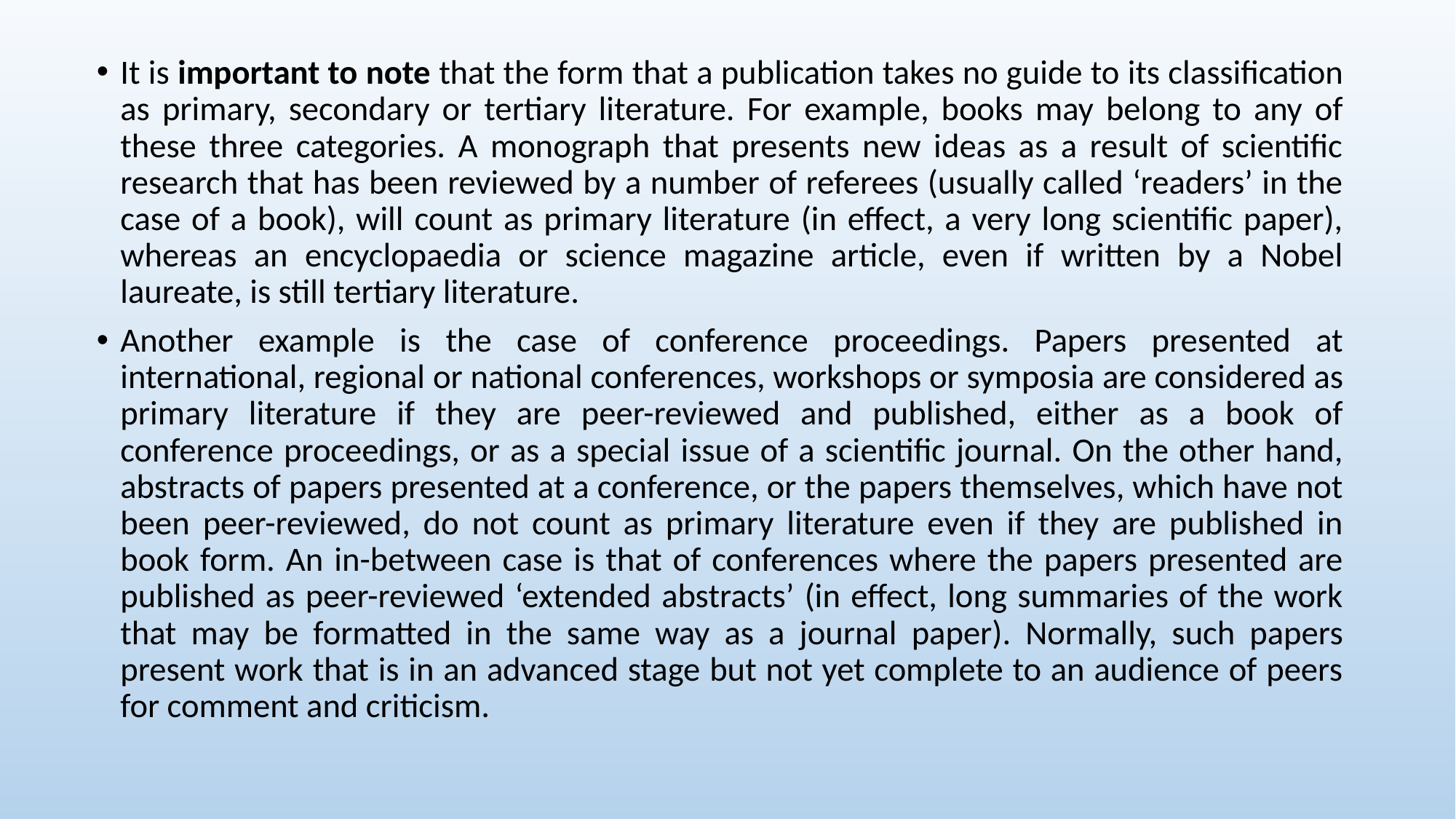

It is important to note that the form that a publication takes no guide to its classification as primary, secondary or tertiary literature. For example, books may belong to any of these three categories. A monograph that presents new ideas as a result of scientific research that has been reviewed by a number of referees (usually called ‘readers’ in the case of a book), will count as primary literature (in effect, a very long scientific paper), whereas an encyclopaedia or science magazine article, even if written by a Nobel laureate, is still tertiary literature.
Another example is the case of conference proceedings. Papers presented at international, regional or national conferences, workshops or symposia are considered as primary literature if they are peer-reviewed and published, either as a book of conference proceedings, or as a special issue of a scientific journal. On the other hand, abstracts of papers presented at a conference, or the papers themselves, which have not been peer-reviewed, do not count as primary literature even if they are published in book form. An in-between case is that of conferences where the papers presented are published as peer-reviewed ‘extended abstracts’ (in effect, long summaries of the work that may be formatted in the same way as a journal paper). Normally, such papers present work that is in an advanced stage but not yet complete to an audience of peers for comment and criticism.